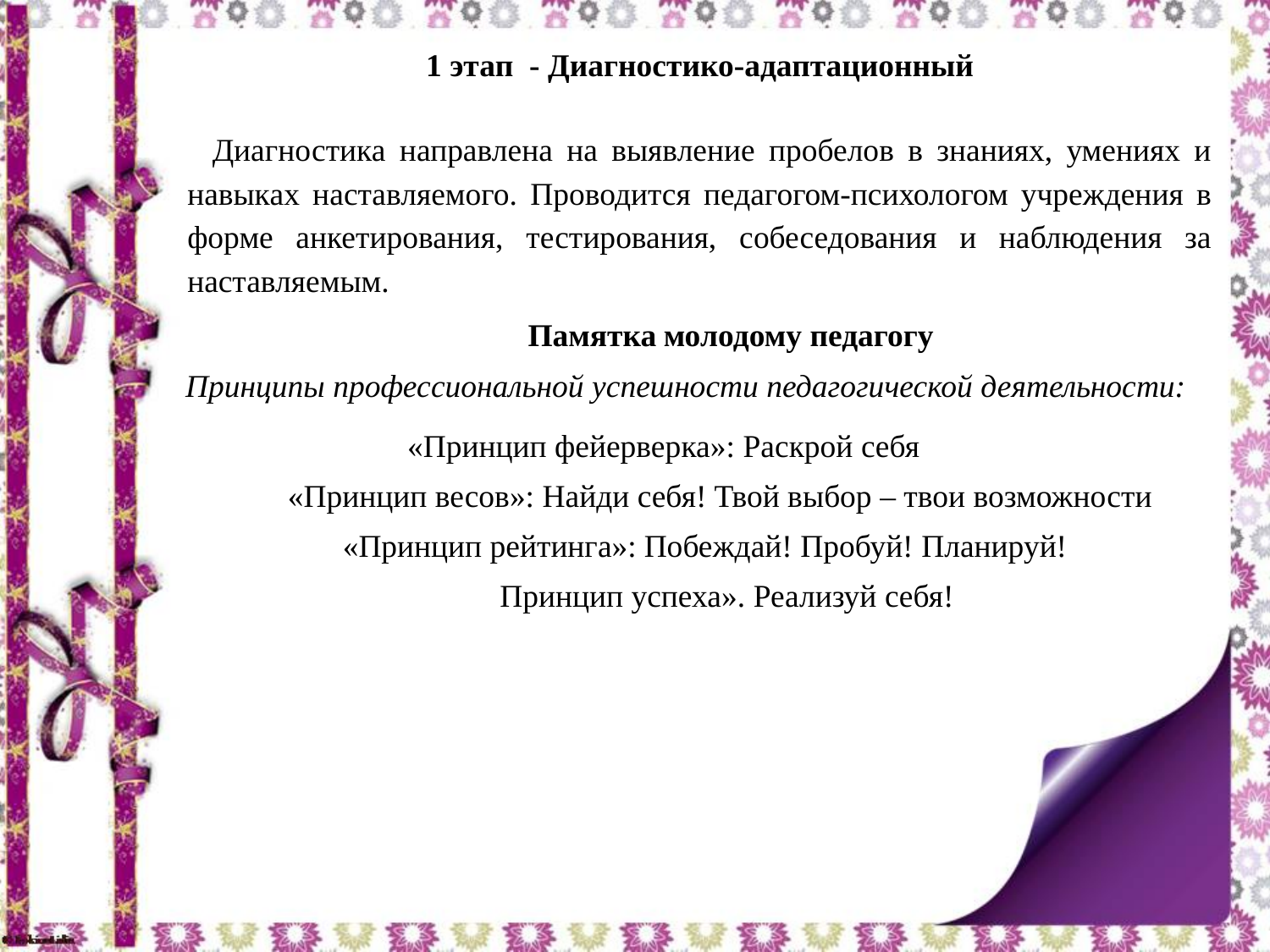

1 этап  - Диагностико-адаптационный

Диагностика направлена на выявление пробелов в знаниях, умениях и навыках наставляемого. Проводится педагогом-психологом учреждения в форме анкетирования, тестирования, собеседования и наблюдения за наставляемым.
Памятка молодому педагогу
Принципы профессиональной успешности педагогической деятельности:
«Принцип фейерверка»: Раскрой себя
«Принцип весов»: Найди себя! Твой выбор – твои возможности
«Принцип рейтинга»: Побеждай! Пробуй! Планируй!
Принцип успеха». Реализуй себя!